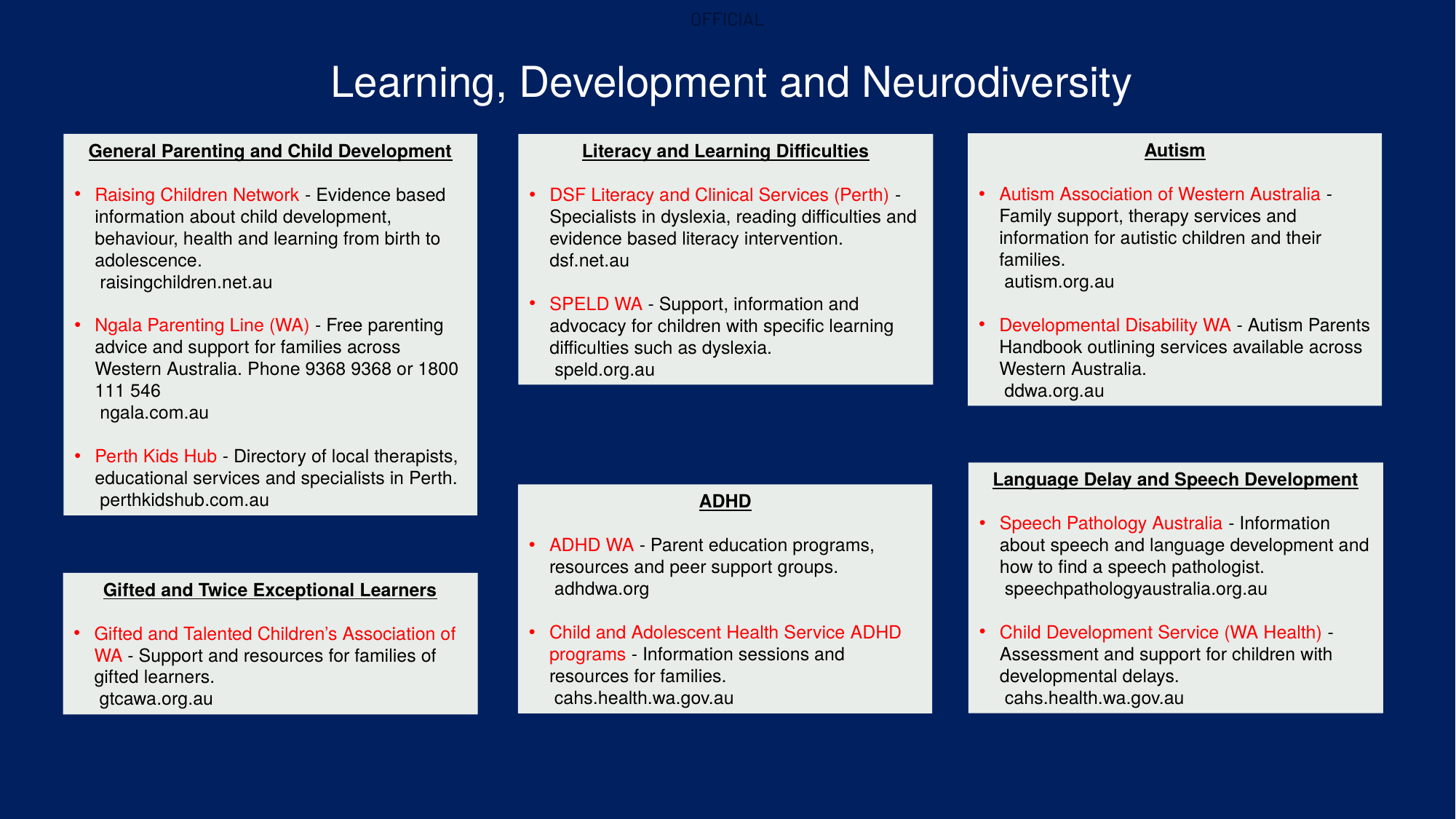

Learning, Development and Neurodiversity
Autism
Autism Association of Western Australia - Family support, therapy services and information for autistic children and their families.
 autism.org.au

Developmental Disability WA - Autism Parents Handbook outlining services available across Western Australia.
 ddwa.org.au
General Parenting and Child Development
Raising Children Network - Evidence based information about child development, behaviour, health and learning from birth to adolescence.
 raisingchildren.net.au

Ngala Parenting Line (WA) - Free parenting advice and support for families across Western Australia. Phone 9368 9368 or 1800 111 546
 ngala.com.au

Perth Kids Hub - Directory of local therapists, educational services and specialists in Perth.
 perthkidshub.com.au
Literacy and Learning Difficulties
DSF Literacy and Clinical Services (Perth) -Specialists in dyslexia, reading difficulties and evidence based literacy intervention.
dsf.net.au

SPELD WA - Support, information and advocacy for children with specific learning difficulties such as dyslexia.
 speld.org.au

Language Delay and Speech Development
Speech Pathology Australia - Information about speech and language development and how to find a speech pathologist.
 speechpathologyaustralia.org.au

Child Development Service (WA Health) - Assessment and support for children with developmental delays.
 cahs.health.wa.gov.au
ADHD
ADHD WA - Parent education programs, resources and peer support groups.
 adhdwa.org

Child and Adolescent Health Service ADHD programs - Information sessions and resources for families.
 cahs.health.wa.gov.au
Gifted and Twice Exceptional Learners
Gifted and Talented Children’s Association of WA - Support and resources for families of gifted learners.
 gtcawa.org.au